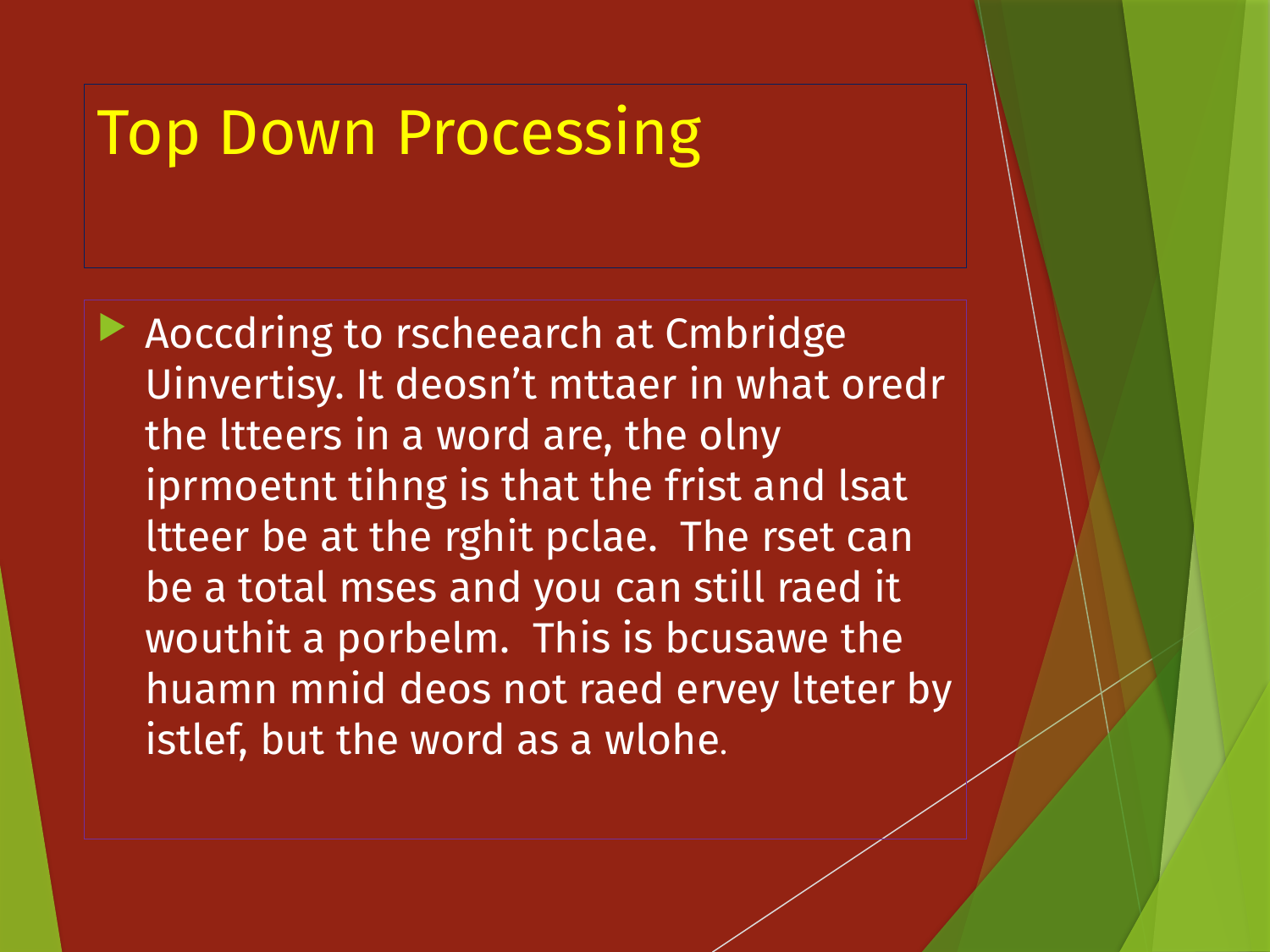

# Top Down Processing
Aoccdring to rscheearch at Cmbridge Uinvertisy. It deosn’t mttaer in what oredr the ltteers in a word are, the olny iprmoetnt tihng is that the frist and lsat ltteer be at the rghit pclae.  The rset can be a total mses and you can still raed it wouthit a porbelm.  This is bcusawe the huamn mnid deos not raed ervey lteter by istlef, but the word as a wlohe.